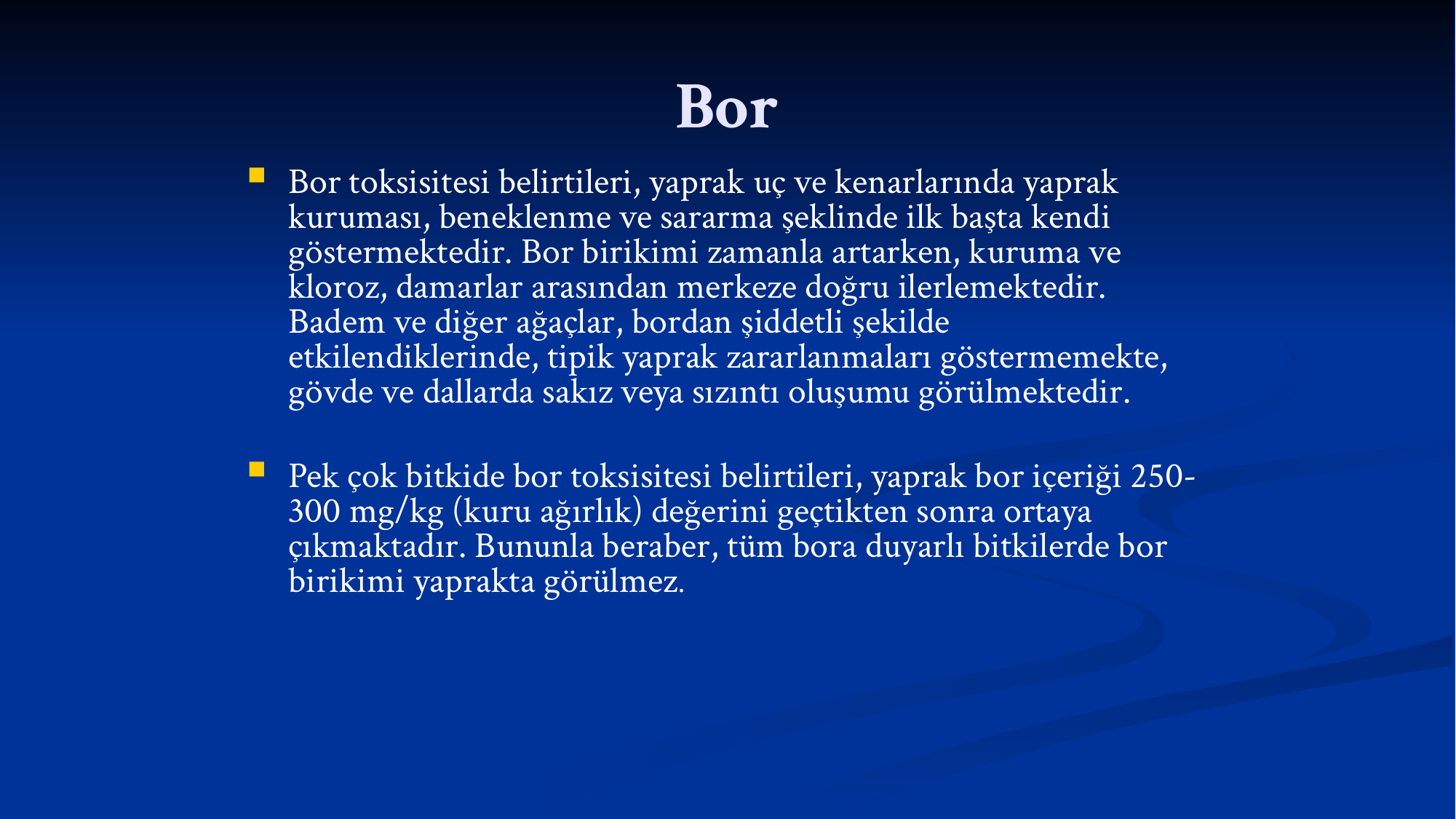

# Bor
Bor toksisitesi belirtileri, yaprak uç ve kenarlarında yaprak kuruması, beneklenme ve sararma şeklinde ilk başta kendi göstermektedir. Bor birikimi zamanla artarken, kuruma ve kloroz, damarlar arasından merkeze doğru ilerlemektedir. Badem ve diğer ağaçlar, bordan şiddetli şekilde etkilendiklerinde, tipik yaprak zararlanmaları göstermemekte, gövde ve dallarda sakız veya sızıntı oluşumu görülmektedir.

Pek çok bitkide bor toksisitesi belirtileri, yaprak bor içeriği 250-300 mg/kg (kuru ağırlık) değerini geçtikten sonra ortaya çıkmaktadır. Bununla beraber, tüm bora duyarlı bitkilerde bor birikimi yaprakta görülmez.